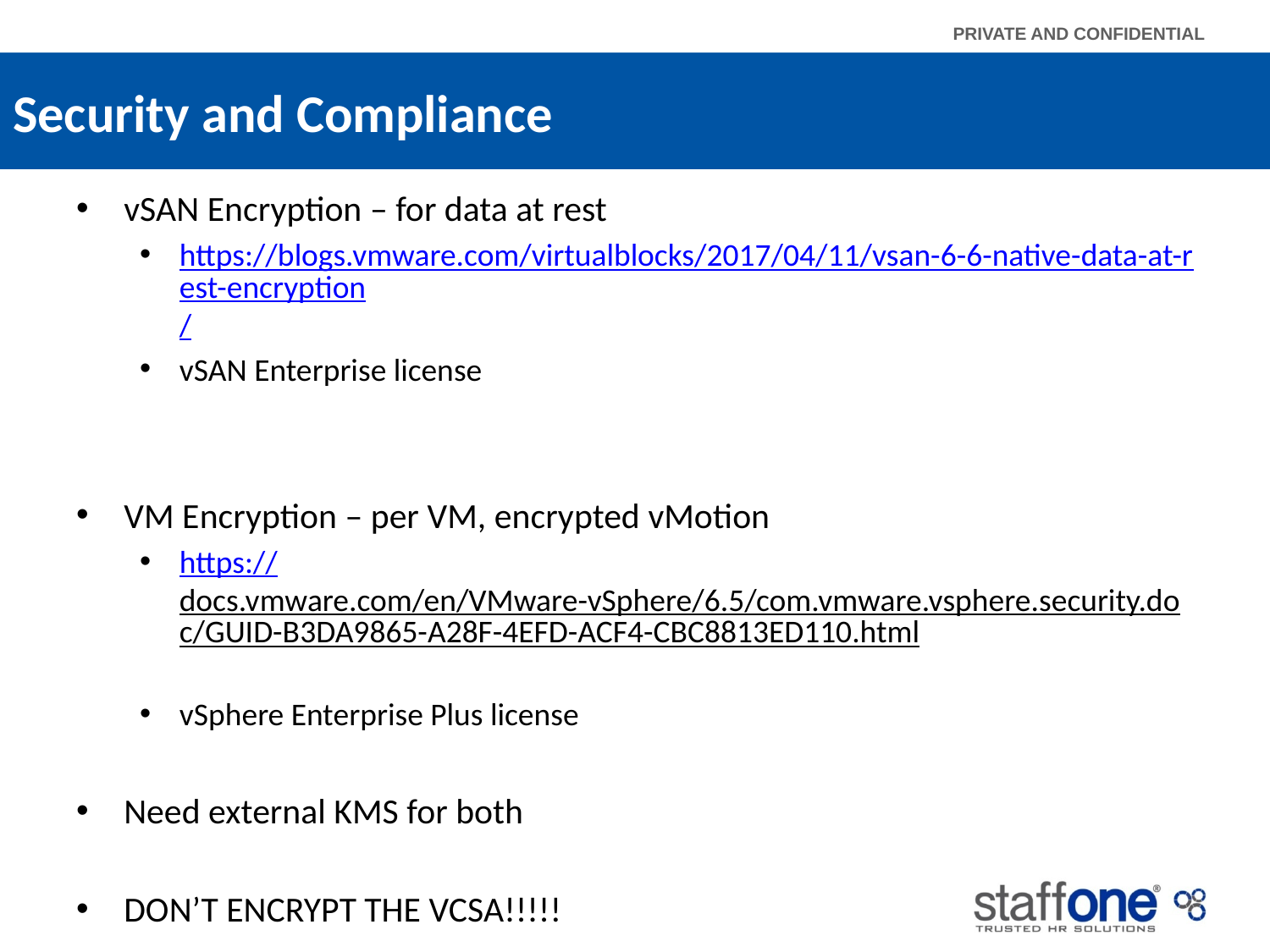

Today’s challenges
# Security and Compliance
vSAN Encryption – for data at rest
https://blogs.vmware.com/virtualblocks/2017/04/11/vsan-6-6-native-data-at-rest-encryption/
vSAN Enterprise license

VM Encryption – per VM, encrypted vMotion
https://docs.vmware.com/en/VMware-vSphere/6.5/com.vmware.vsphere.security.doc/GUID-B3DA9865-A28F-4EFD-ACF4-CBC8813ED110.html
vSphere Enterprise Plus license

Need external KMS for both

DON’T ENCRYPT THE VCSA!!!!!